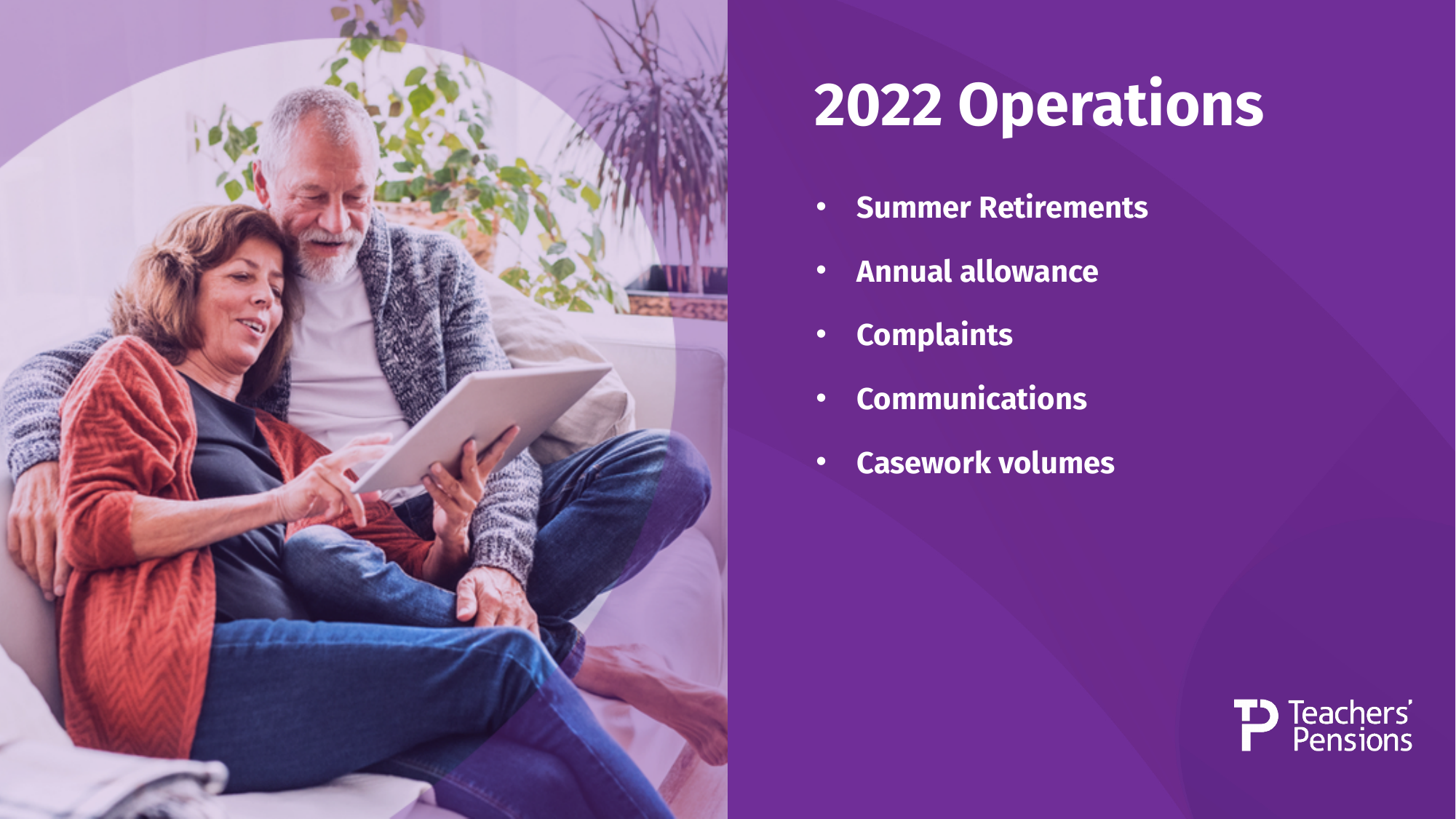

# 2022 Operations
Summer Retirements
Annual allowance
Complaints
Communications
Casework volumes